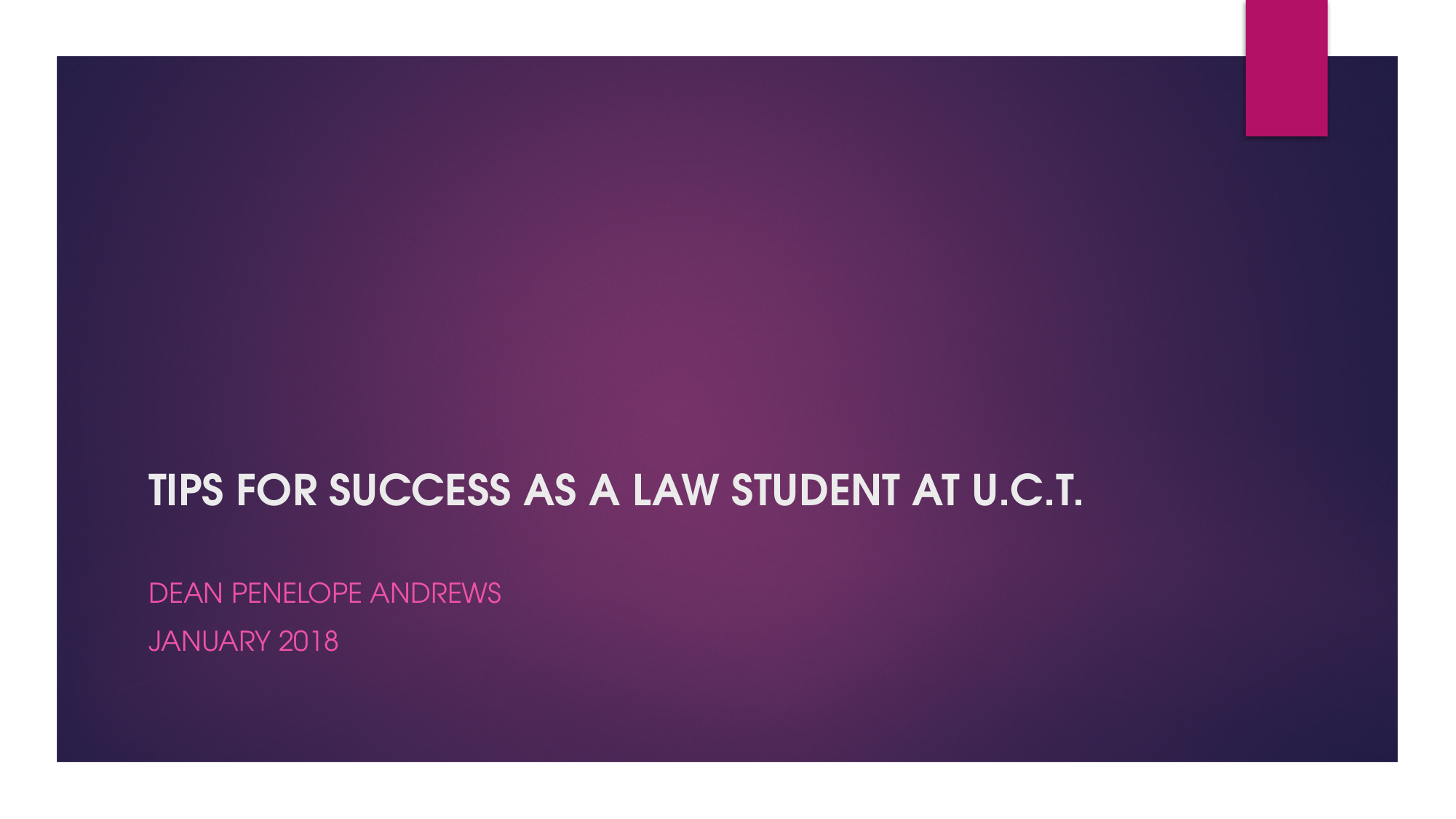

# TIPS FOR SUCCESS AS A LAW STUDENT AT U.C.T.
Dean Penelope Andrews
January 2018